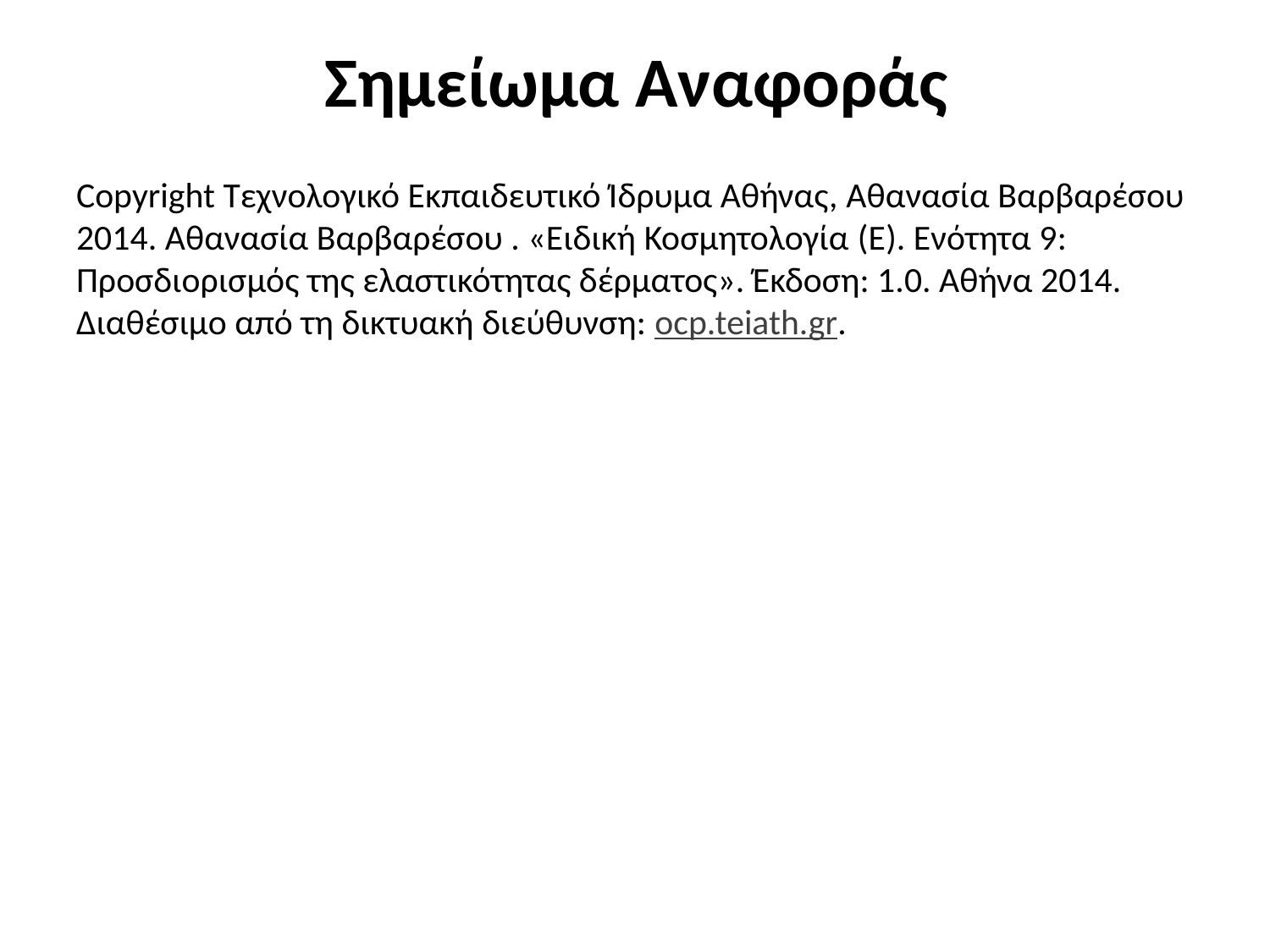

# Σημείωμα Αναφοράς
Copyright Τεχνολογικό Εκπαιδευτικό Ίδρυμα Αθήνας, Αθανασία Βαρβαρέσου 2014. Αθανασία Βαρβαρέσου . «Ειδική Κοσμητολογία (Ε). Ενότητα 9: Προσδιορισμός της ελαστικότητας δέρματος». Έκδοση: 1.0. Αθήνα 2014. Διαθέσιμο από τη δικτυακή διεύθυνση: ocp.teiath.gr.